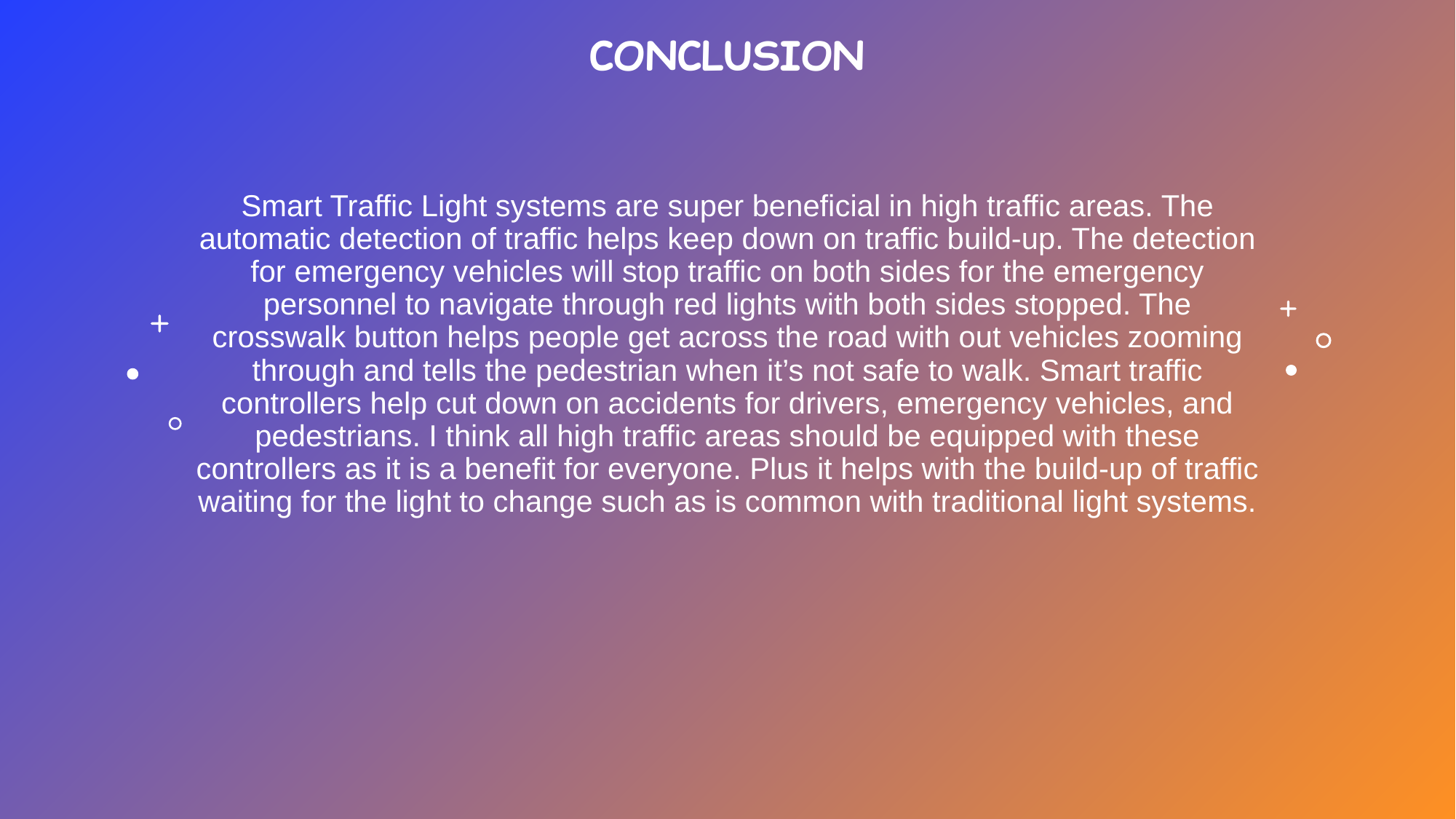

# conclusion
Smart Traffic Light systems are super beneficial in high traffic areas. The automatic detection of traffic helps keep down on traffic build-up. The detection for emergency vehicles will stop traffic on both sides for the emergency personnel to navigate through red lights with both sides stopped. The crosswalk button helps people get across the road with out vehicles zooming through and tells the pedestrian when it’s not safe to walk. Smart traffic controllers help cut down on accidents for drivers, emergency vehicles, and pedestrians. I think all high traffic areas should be equipped with these controllers as it is a benefit for everyone. Plus it helps with the build-up of traffic waiting for the light to change such as is common with traditional light systems.